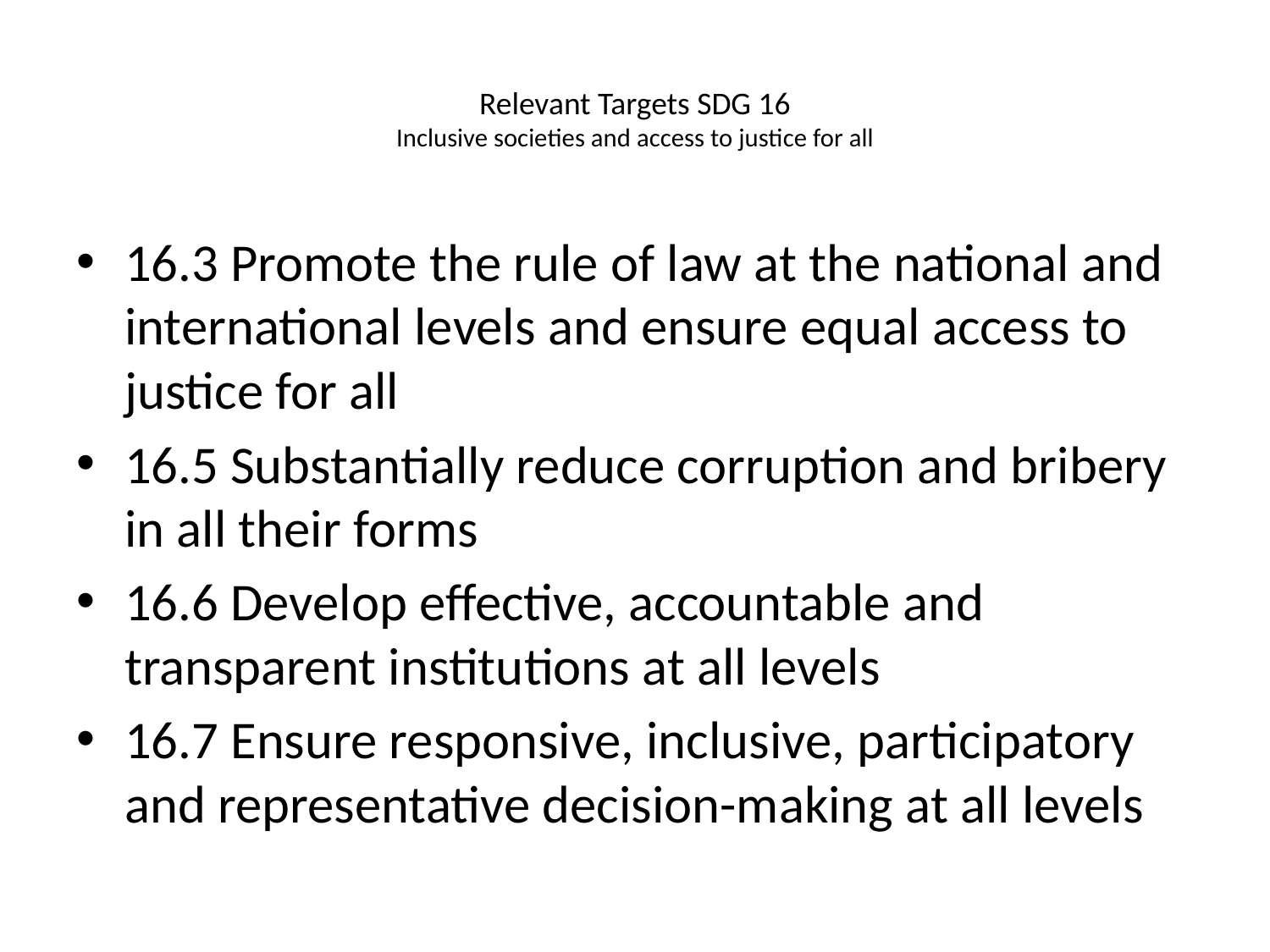

# Relevant Targets SDG 16 Inclusive societies and access to justice for all
16.3 Promote the rule of law at the national and international levels and ensure equal access to justice for all
16.5 Substantially reduce corruption and bribery in all their forms
16.6 Develop effective, accountable and transparent institutions at all levels
16.7 Ensure responsive, inclusive, participatory and representative decision-making at all levels